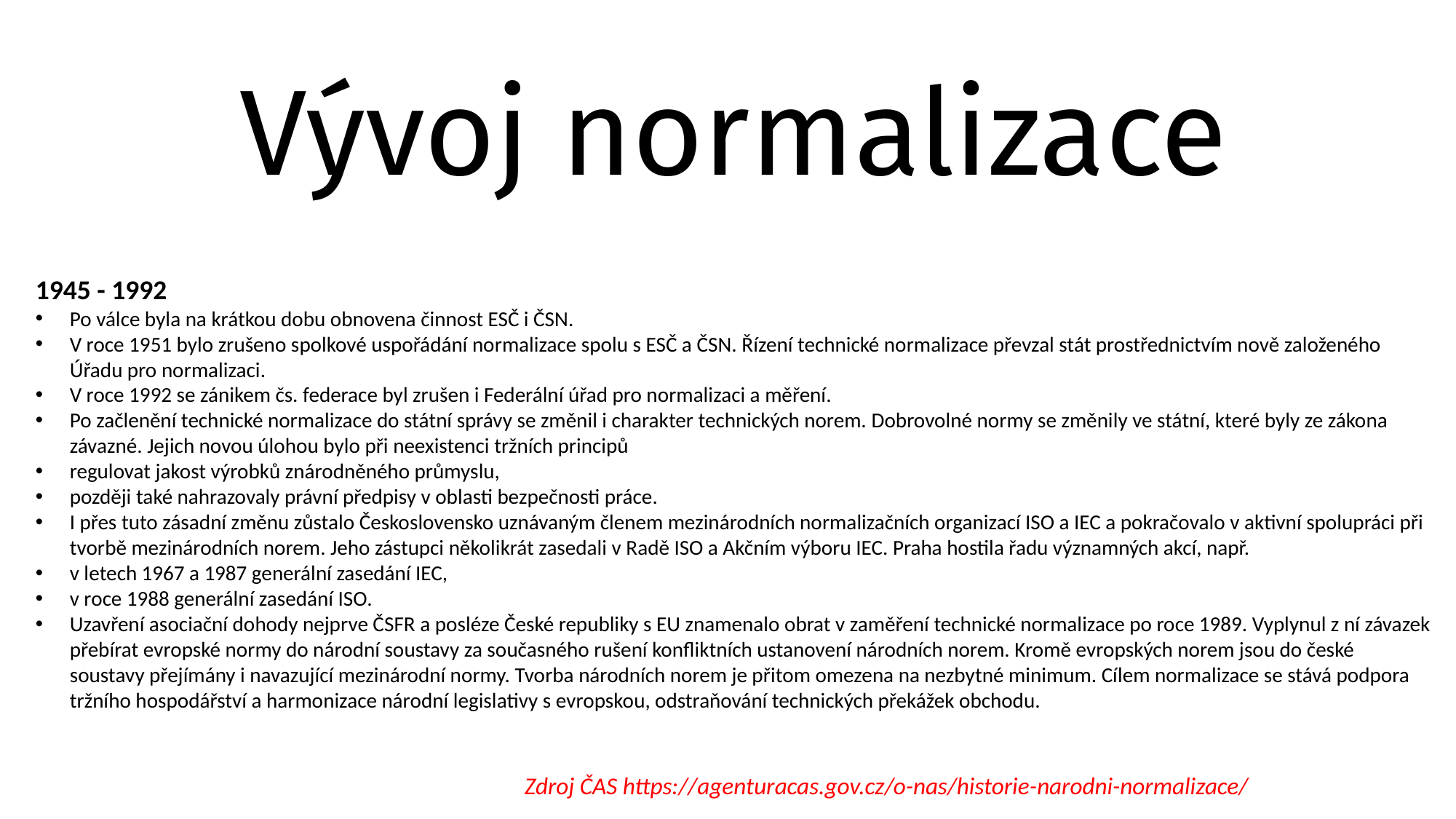

Vývoj normalizace

1945 - 1992
Po válce byla na krátkou dobu obnovena činnost ESČ i ČSN.
V roce 1951 bylo zrušeno spolkové uspořádání normalizace spolu s ESČ a ČSN. Řízení technické normalizace převzal stát prostřednictvím nově založeného Úřadu pro normalizaci.
V roce 1992 se zánikem čs. federace byl zrušen i Federální úřad pro normalizaci a měření.
Po začlenění technické normalizace do státní správy se změnil i charakter technických norem. Dobrovolné normy se změnily ve státní, které byly ze zákona závazné. Jejich novou úlohou bylo při neexistenci tržních principů
regulovat jakost výrobků znárodněného průmyslu,
později také nahrazovaly právní předpisy v oblasti bezpečnosti práce.
I přes tuto zásadní změnu zůstalo Československo uznávaným členem mezinárodních normalizačních organizací ISO a IEC a pokračovalo v aktivní spolupráci při tvorbě mezinárodních norem. Jeho zástupci několikrát zasedali v Radě ISO a Akčním výboru IEC. Praha hostila řadu významných akcí, např.
v letech 1967 a 1987 generální zasedání IEC,
v roce 1988 generální zasedání ISO.
Uzavření asociační dohody nejprve ČSFR a posléze České republiky s EU znamenalo obrat v zaměření technické normalizace po roce 1989. Vyplynul z ní závazek přebírat evropské normy do národní soustavy za současného rušení konfliktních ustanovení národních norem. Kromě evropských norem jsou do české soustavy přejímány i navazující mezinárodní normy. Tvorba národních norem je přitom omezena na nezbytné minimum. Cílem normalizace se stává podpora tržního hospodářství a harmonizace národní legislativy s evropskou, odstraňování technických překážek obchodu.
Zdroj ČAS https://agenturacas.gov.cz/o-nas/historie-narodni-normalizace/